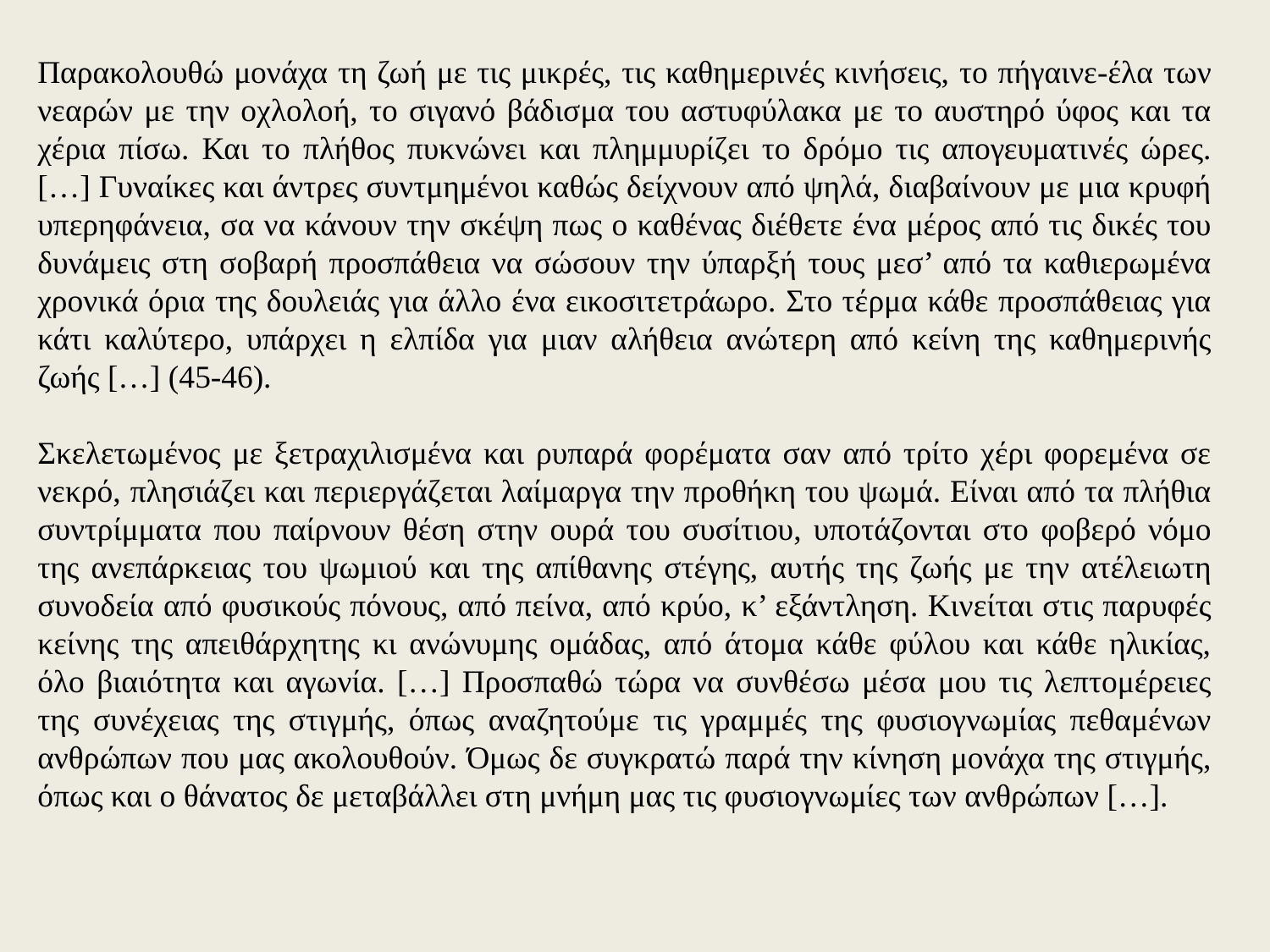

Παρακολουθώ μονάχα τη ζωή με τις μικρές, τις καθημερινές κινήσεις, το πήγαινε-έλα των νεαρών με την οχλολοή, το σιγανό βάδισμα του αστυφύλακα με το αυστηρό ύφος και τα χέρια πίσω. Και το πλήθος πυκνώνει και πλημμυρίζει το δρόμο τις απογευματινές ώρες. […] Γυναίκες και άντρες συντμημένοι καθώς δείχνουν από ψηλά, διαβαίνουν με μια κρυφή υπερηφάνεια, σα να κάνουν την σκέψη πως ο καθένας διέθετε ένα μέρος από τις δικές του δυνάμεις στη σοβαρή προσπάθεια να σώσουν την ύπαρξή τους μεσ’ από τα καθιερωμένα χρονικά όρια της δουλειάς για άλλο ένα εικοσιτετράωρο. Στο τέρμα κάθε προσπάθειας για κάτι καλύτερο, υπάρχει η ελπίδα για μιαν αλήθεια ανώτερη από κείνη της καθημερινής ζωής […] (45-46).

Σκελετωμένος με ξετραχιλισμένα και ρυπαρά φορέματα σαν από τρίτο χέρι φορεμένα σε νεκρό, πλησιάζει και περιεργάζεται λαίμαργα την προθήκη του ψωμά. Είναι από τα πλήθια συντρίμματα που παίρνουν θέση στην ουρά του συσίτιου, υποτάζονται στο φοβερό νόμο της ανεπάρκειας του ψωμιού και της απίθανης στέγης, αυτής της ζωής με την ατέλειωτη συνοδεία από φυσικούς πόνους, από πείνα, από κρύο, κ’ εξάντληση. Κινείται στις παρυφές κείνης της απειθάρχητης κι ανώνυμης ομάδας, από άτομα κάθε φύλου και κάθε ηλικίας, όλο βιαιότητα και αγωνία. […] Προσπαθώ τώρα να συνθέσω μέσα μου τις λεπτομέρειες της συνέχειας της στιγμής, όπως αναζητούμε τις γραμμές της φυσιογνωμίας πεθαμένων ανθρώπων που μας ακολουθούν. Όμως δε συγκρατώ παρά την κίνηση μονάχα της στιγμής, όπως και ο θάνατος δε μεταβάλλει στη μνήμη μας τις φυσιογνωμίες των ανθρώπων […].